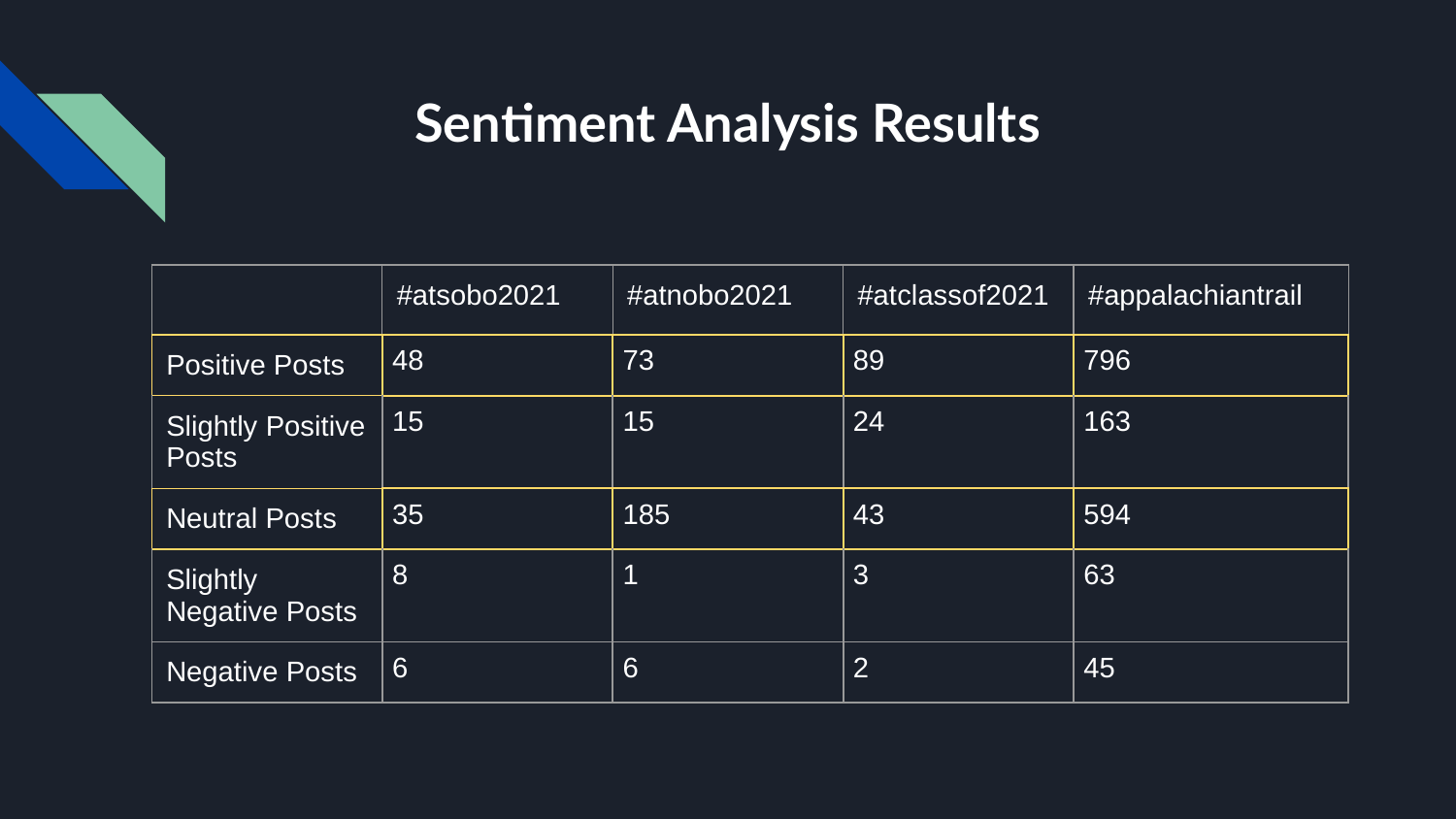

Sentiment Analysis Results
|  | #atsobo2021 | #atnobo2021 | #atclassof2021 | #appalachiantrail |
| --- | --- | --- | --- | --- |
| Positive Posts | 48 | 73 | 89 | 796 |
| Slightly Positive Posts | 15 | 15 | 24 | 163 |
| Neutral Posts | 35 | 185 | 43 | 594 |
| Slightly Negative Posts | 8 | 1 | 3 | 63 |
| Negative Posts | 6 | 6 | 2 | 45 |